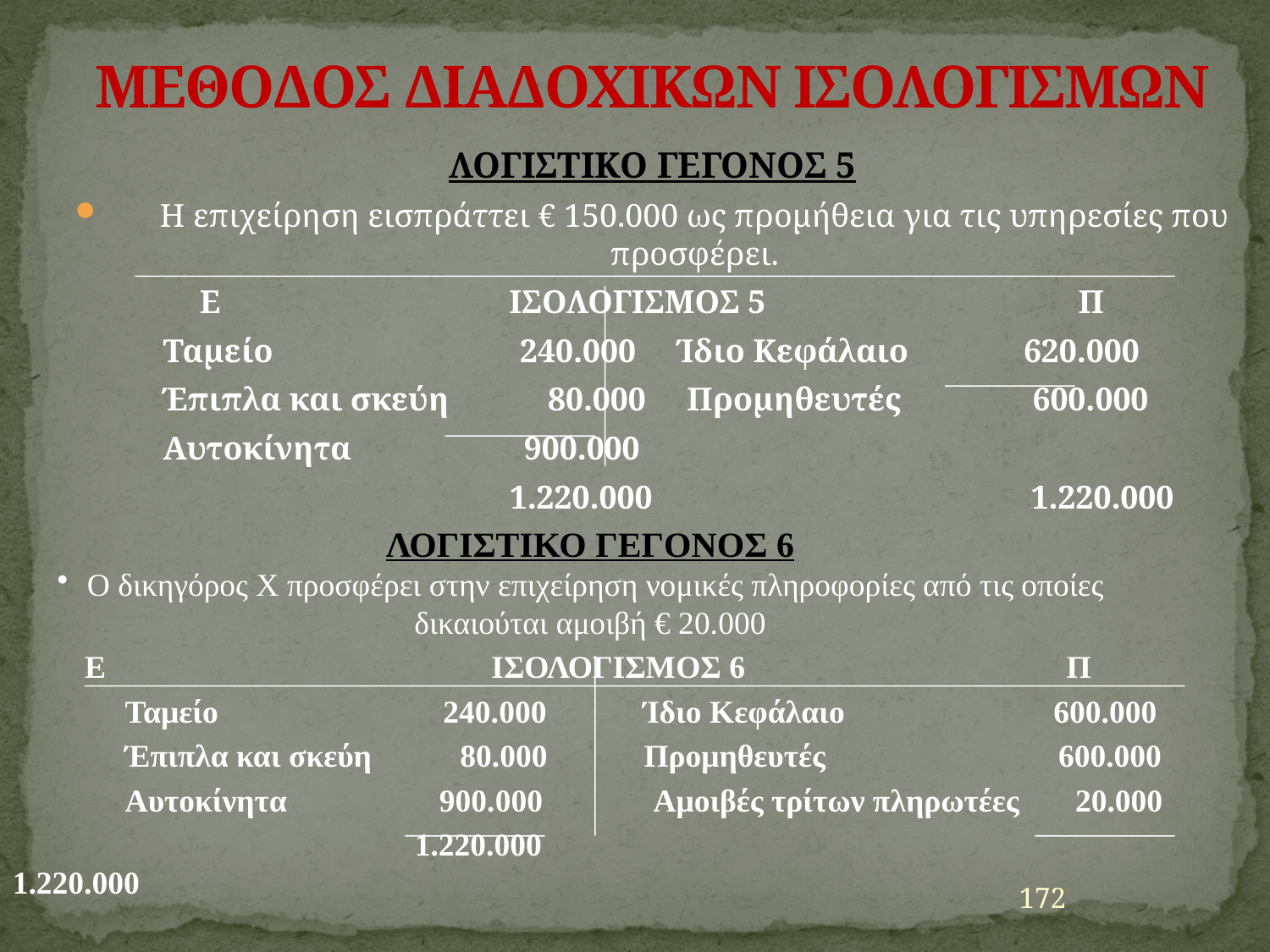

# ΜΕΘΟΔΟΣ ΔΙΑΔΟΧΙΚΩΝ ΙΣΟΛΟΓΙΣΜΩΝ
ΛΟΓΙΣΤΙΚΟ ΓΕΓΟΝΟΣ 5
Η επιχείρηση εισπράττει € 150.000 ως προμήθεια για τις υπηρεσίες που προσφέρει.
Ε                                   ΙΣΟΛΟΓΙΣΜΟΣ 5                                      Π
              Ταμείο                              240.000     Ίδιο Κεφάλαιο              620.000
              Έπιπλα και σκεύη            80.000     Προμηθευτές                600.000
              Αυτοκίνητα                     900.000
                                                        1.220.000                                              1.220.000

ΛΟΓΙΣΤΙΚΟ ΓΕΓΟΝΟΣ 6
Ο δικηγόρος Χ προσφέρει στην επιχείρηση νομικές πληροφορίες από τις οποίες δικαιούται αμοιβή € 20.000
         Ε                                                ΙΣΟΛΟΓΙΣΜΟΣ 6                                        Π
              Ταμείο                            240.000            Ίδιο Κεφάλαιο                          600.000
              Έπιπλα και σκεύη           80.000            Προμηθευτές                             600.000
              Αυτοκίνητα                   900.000              Αμοιβές τρίτων πληρωτέες       20.000
                                                  1.220.000                                                               1.220.000

172